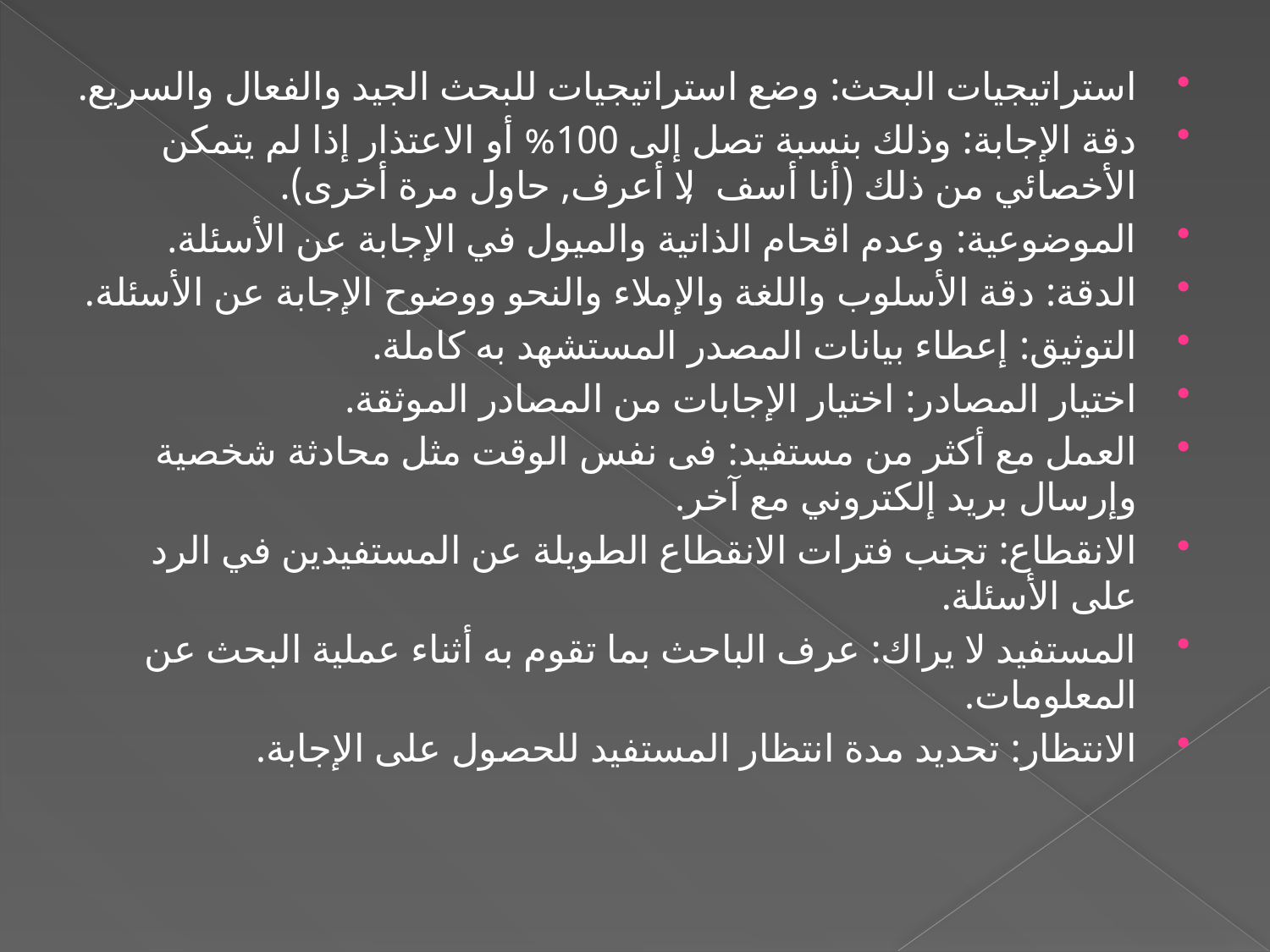

استراتيجيات البحث: وضع استراتيجيات للبحث الجيد والفعال والسريع.
دقة الإجابة: وذلك بنسبة تصل إلى 100% أو الاعتذار إذا لم يتمكن الأخصائي من ذلك (أنا أسف, لا أعرف, حاول مرة أخرى).
الموضوعية: وعدم اقحام الذاتية والميول في الإجابة عن الأسئلة.
الدقة: دقة الأسلوب واللغة والإملاء والنحو ووضوح الإجابة عن الأسئلة.
التوثيق: إعطاء بيانات المصدر المستشهد به كاملة.
اختيار المصادر: اختيار الإجابات من المصادر الموثقة.
العمل مع أكثر من مستفيد: فى نفس الوقت مثل محادثة شخصية وإرسال بريد إلكتروني مع آخر.
الانقطاع: تجنب فترات الانقطاع الطويلة عن المستفيدين في الرد على الأسئلة.
المستفيد لا يراك: عرف الباحث بما تقوم به أثناء عملية البحث عن المعلومات.
الانتظار: تحديد مدة انتظار المستفيد للحصول على الإجابة.